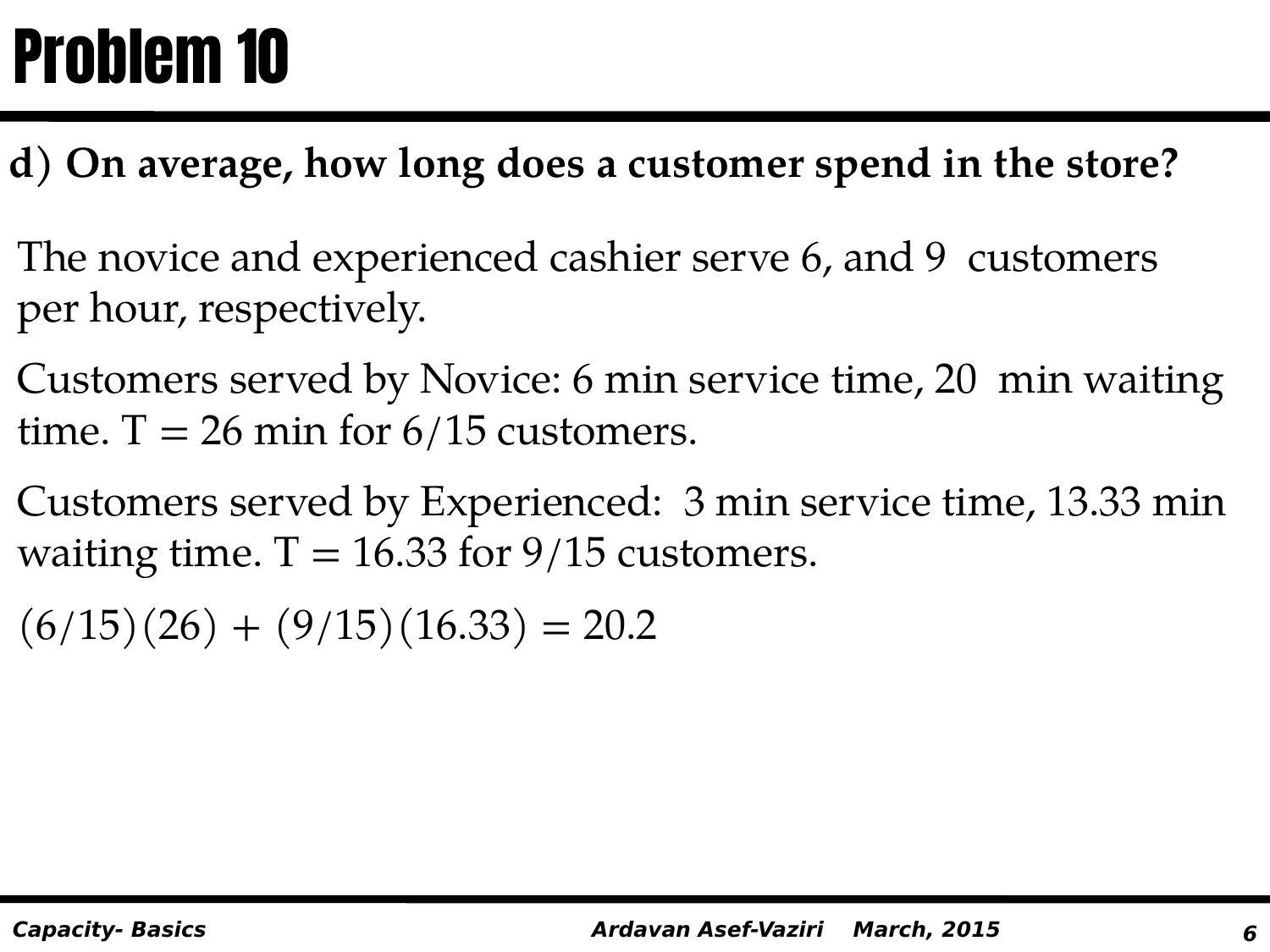

Problem 10
d) On average, how long does a customer spend in the store?
The novice and experienced cashier serve 6, and 9  customers per hour, respectively.
Customers served by Novice: 6 min service time, 20  min waiting time. T = 26 min for 6/15 customers.
Customers served by Experienced:  3 min service time, 13.33 min waiting time. T = 16.33 for 9/15 customers.
(6/15)(26) + (9/15)(16.33) = 20.2